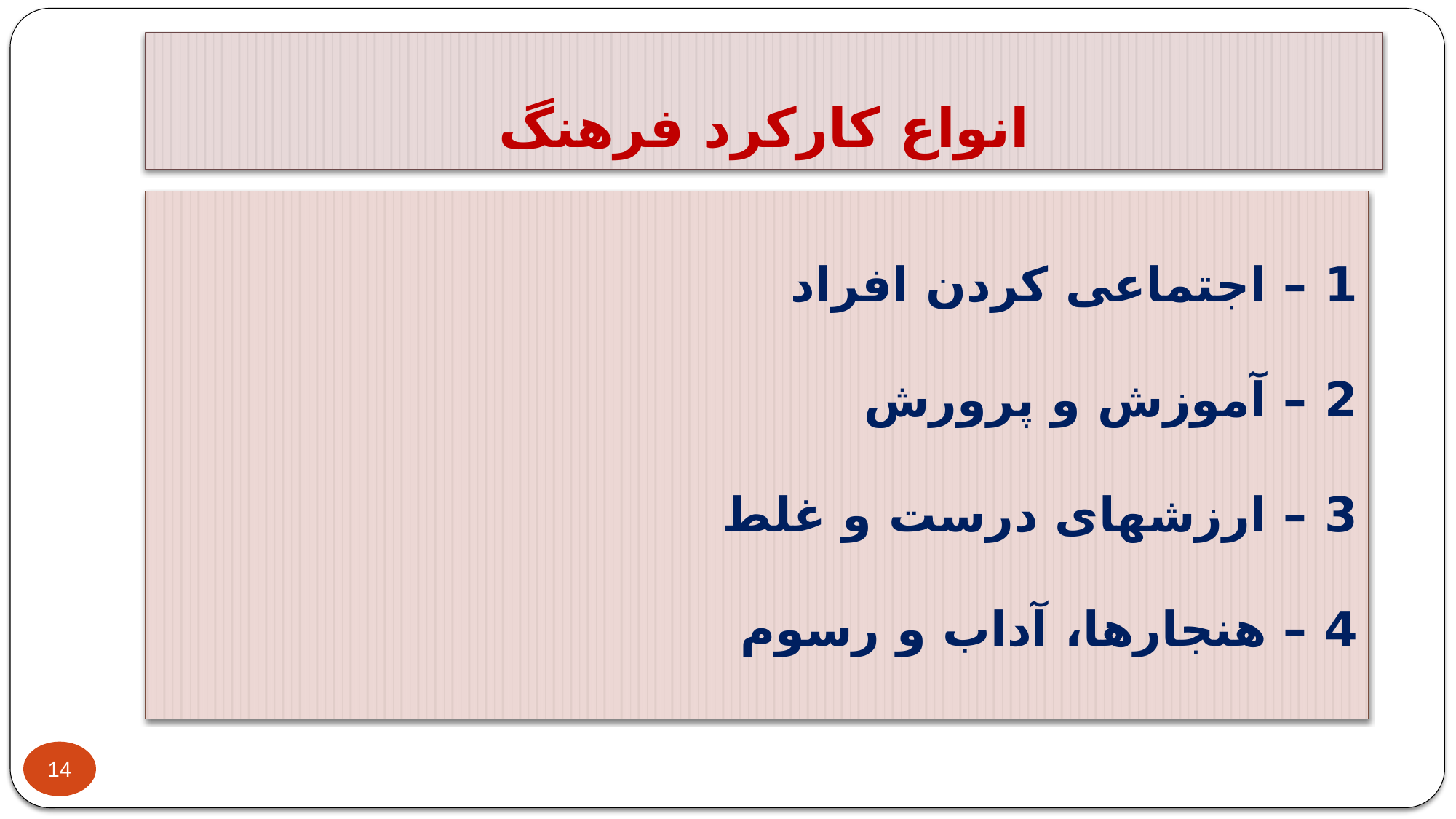

# انواع کارکرد فرهنگ
1 – اجتماعی کردن افراد
2 – آموزش و پرورش
3 – ارزشهای درست و غلط
4 – هنجارها، آداب و رسوم
14